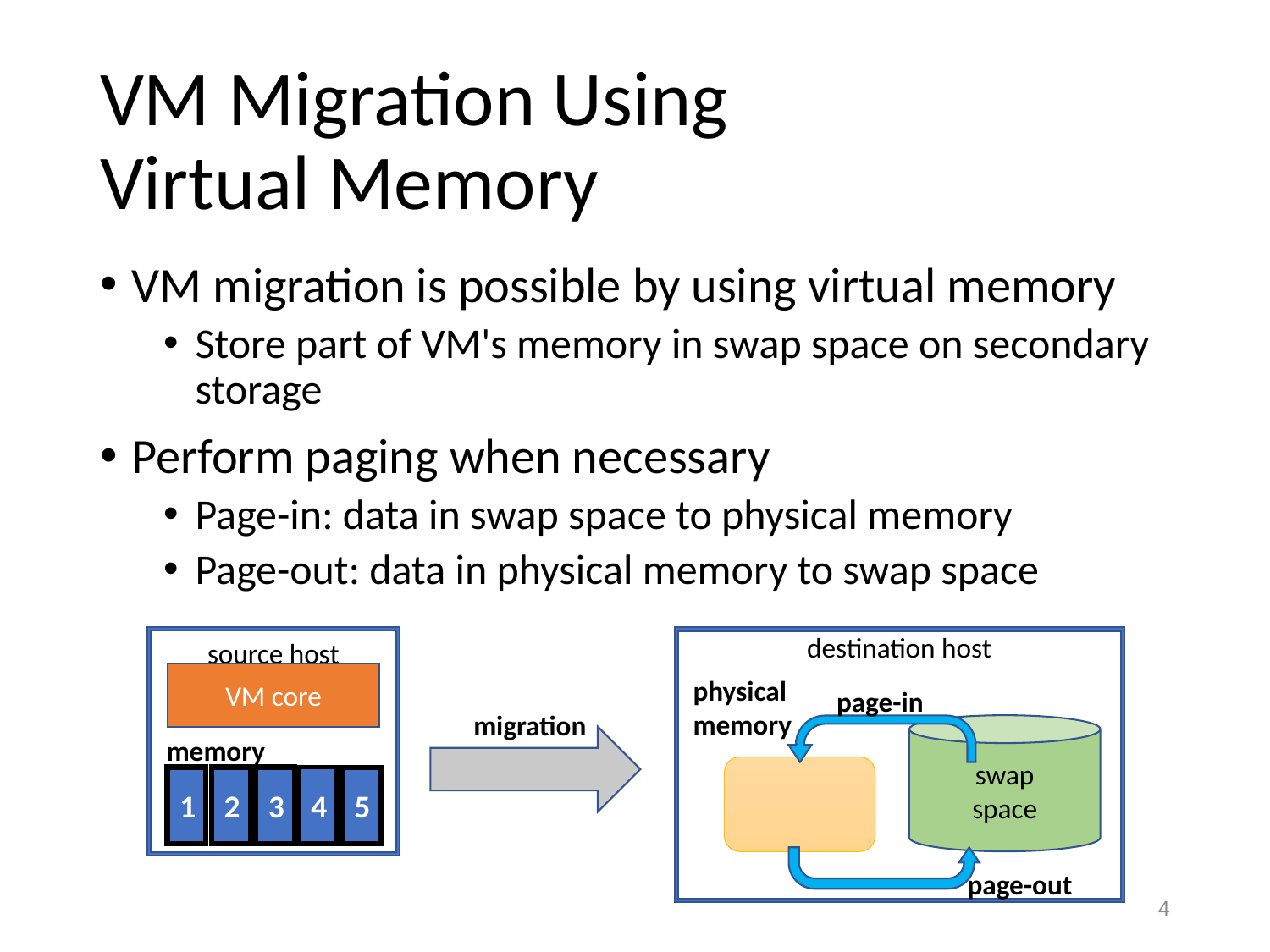

# VM Migration Using Virtual Memory
VM migration is possible by using virtual memory
Store part of VM's memory in swap space on secondary storage
Perform paging when necessary
Page-in: data in swap space to physical memory
Page-out: data in physical memory to swap space
source host

VM core
destination host

physical
memory
page-in
migration

swap
space

memory

1
2
3
4
5

page-out
4